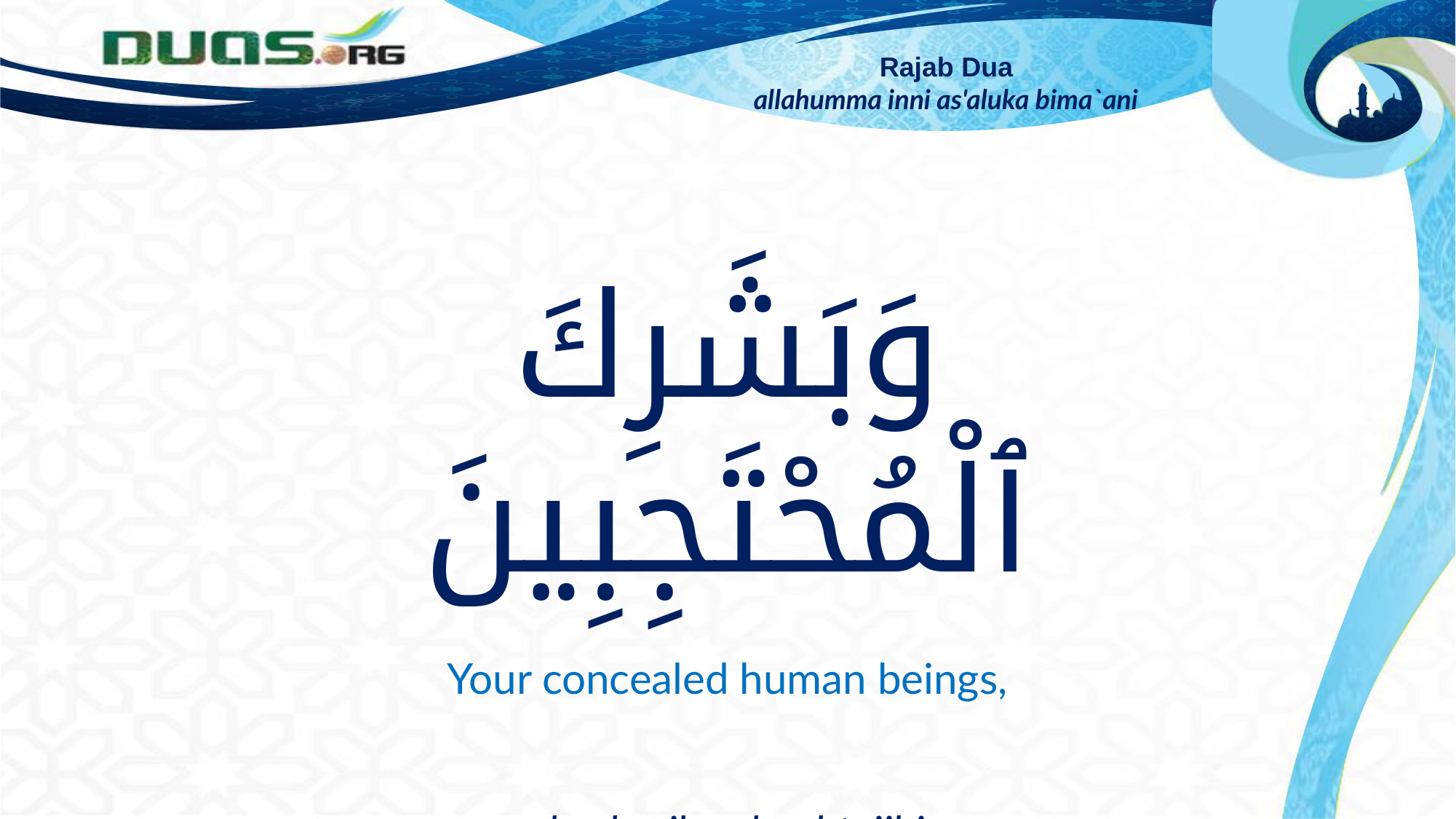

Rajab Dua
allahumma inni as'aluka bima`ani
وَبَشَرِكَ ٱلْمُحْتَجِبِينَ

Your concealed human beings,

wa basharika almuhtajibina